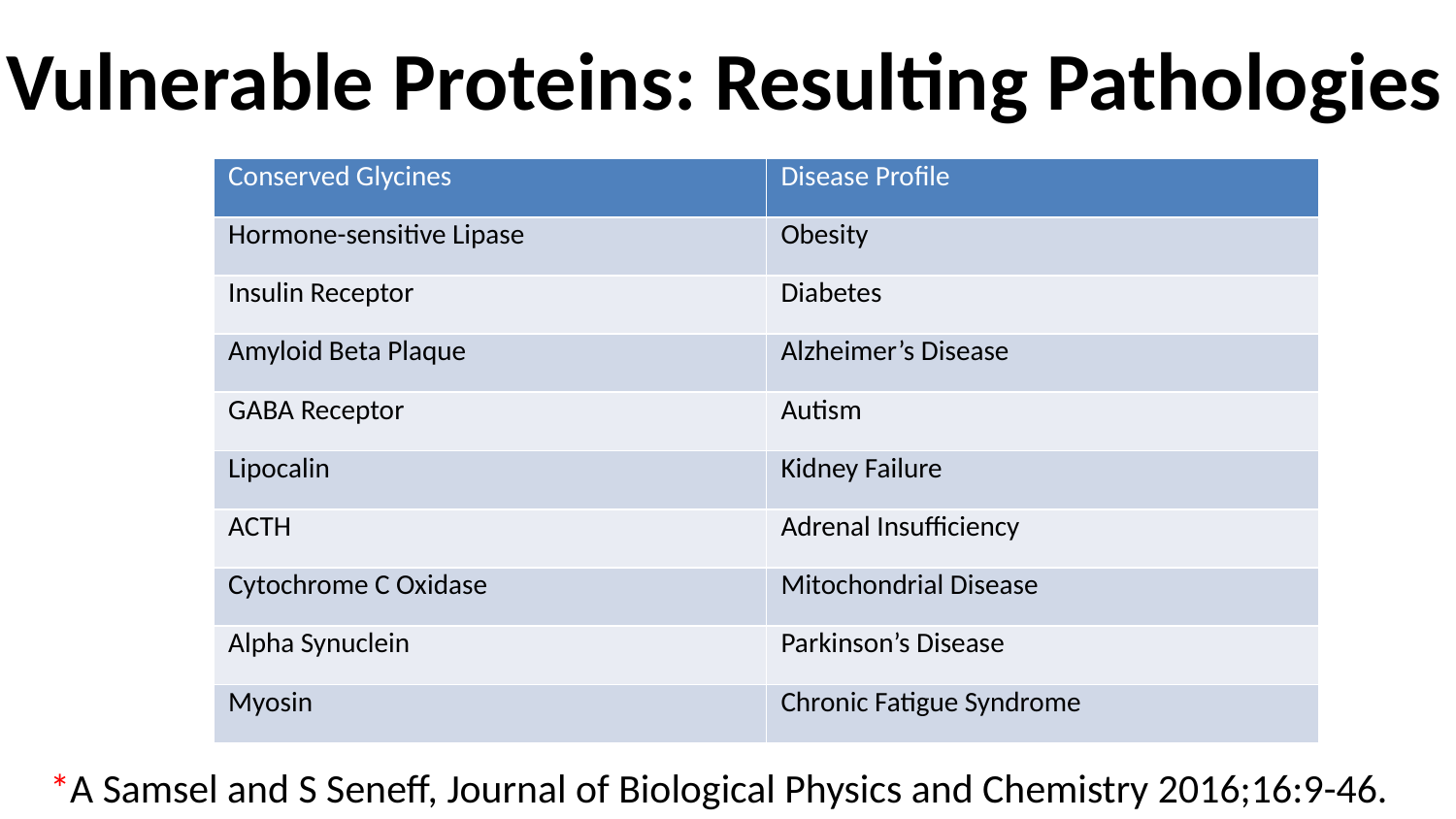

# Vulnerable Proteins: Resulting Pathologies
| Conserved Glycines | Disease Profile |
| --- | --- |
| Hormone-sensitive Lipase | Obesity |
| Insulin Receptor | Diabetes |
| Amyloid Beta Plaque | Alzheimer’s Disease |
| GABA Receptor | Autism |
| Lipocalin | Kidney Failure |
| ACTH | Adrenal Insufficiency |
| Cytochrome C Oxidase | Mitochondrial Disease |
| Alpha Synuclein | Parkinson’s Disease |
| Myosin | Chronic Fatigue Syndrome |
*A Samsel and S Seneff, Journal of Biological Physics and Chemistry 2016;16:9-46.